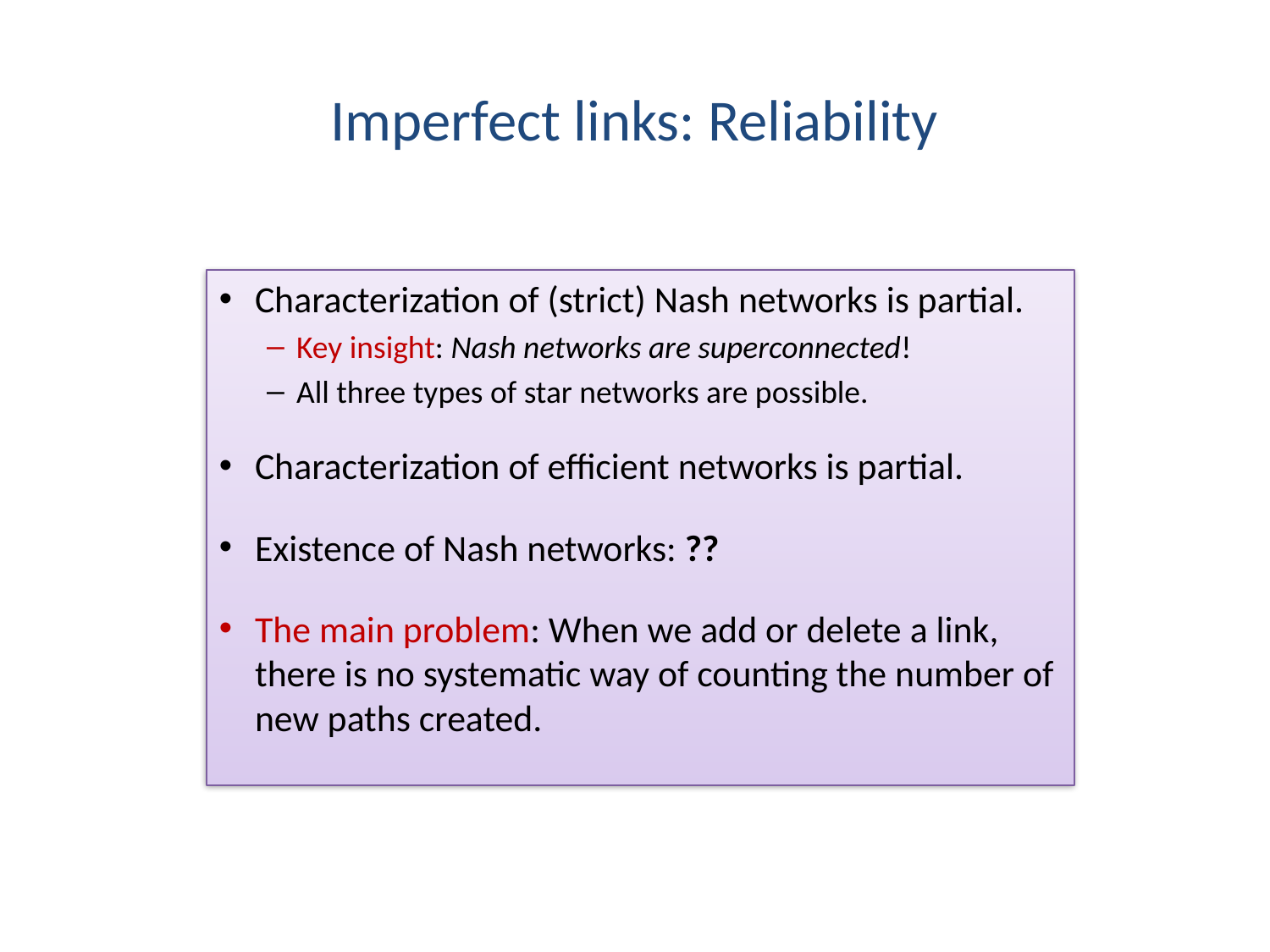

# Imperfect links: Reliability
Characterization of (strict) Nash networks is partial.
Key insight: Nash networks are superconnected!
All three types of star networks are possible.

Characterization of efficient networks is partial.

Existence of Nash networks: ??

The main problem: When we add or delete a link, there is no systematic way of counting the number of new paths created.